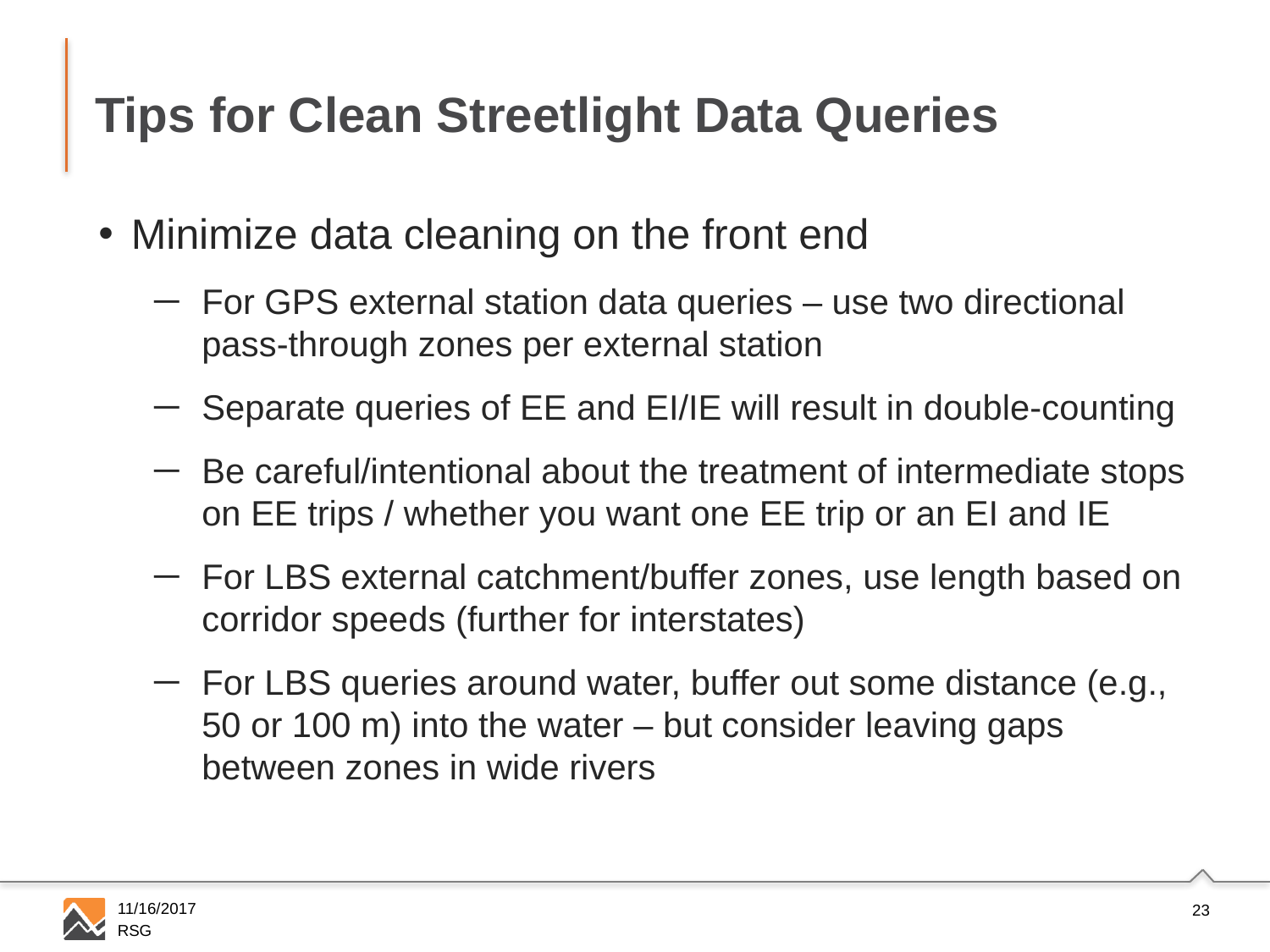

# Tips for Clean Streetlight Data Queries
Minimize data cleaning on the front end
For GPS external station data queries – use two directional pass-through zones per external station
Separate queries of EE and EI/IE will result in double-counting
Be careful/intentional about the treatment of intermediate stops on EE trips / whether you want one EE trip or an EI and IE
For LBS external catchment/buffer zones, use length based on corridor speeds (further for interstates)
For LBS queries around water, buffer out some distance (e.g., 50 or 100 m) into the water – but consider leaving gaps between zones in wide rivers